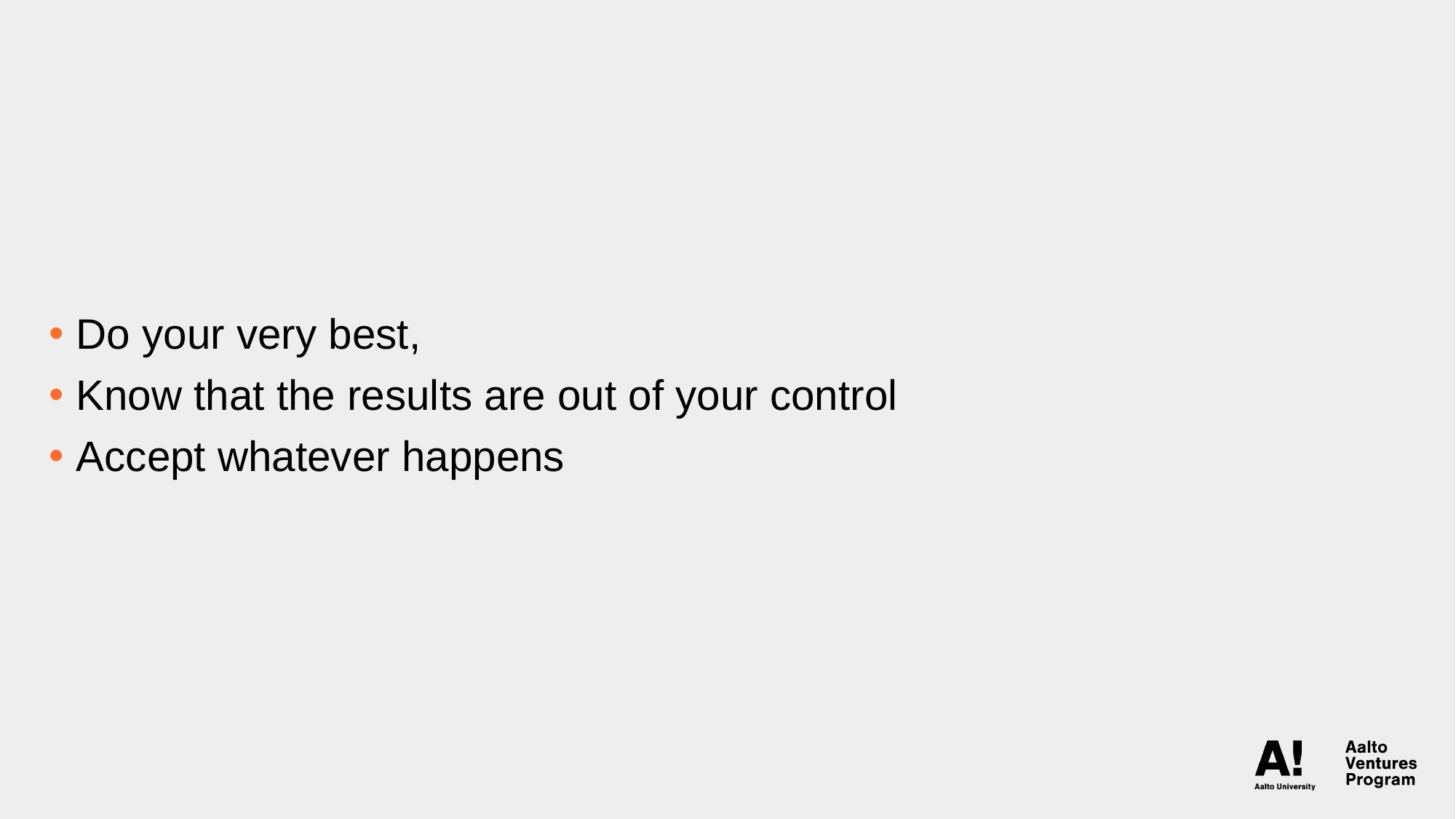

#
Do your very best,
Know that the results are out of your control
Accept whatever happens